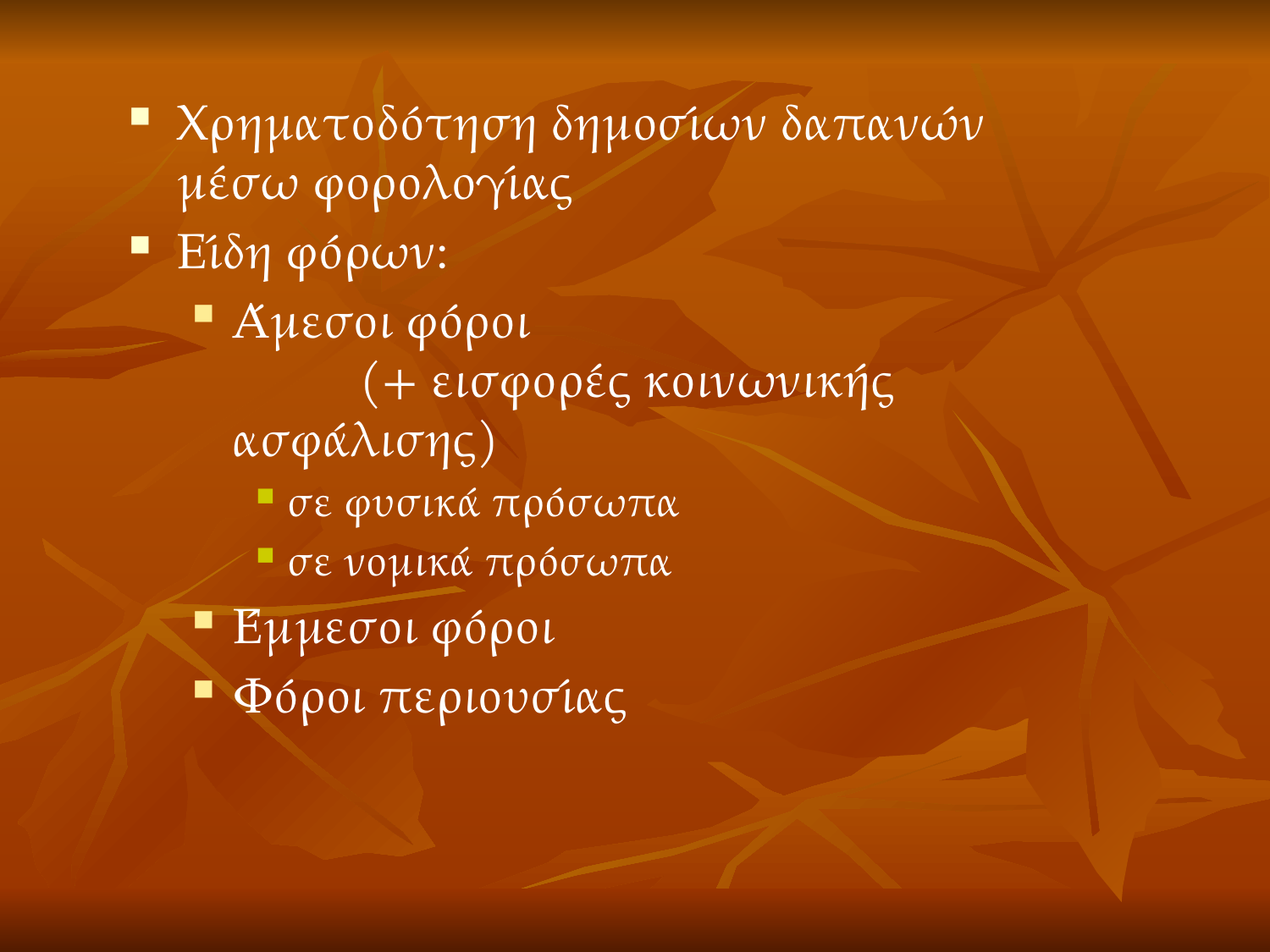

Χρηματοδότηση δημοσίων δαπανών μέσω φορολογίας
Είδη φόρων:
Άμεσοι φόροι
	(+ εισφορές κοινωνικής ασφάλισης)
σε φυσικά πρόσωπα
σε νομικά πρόσωπα
Έμμεσοι φόροι
Φόροι περιουσίας